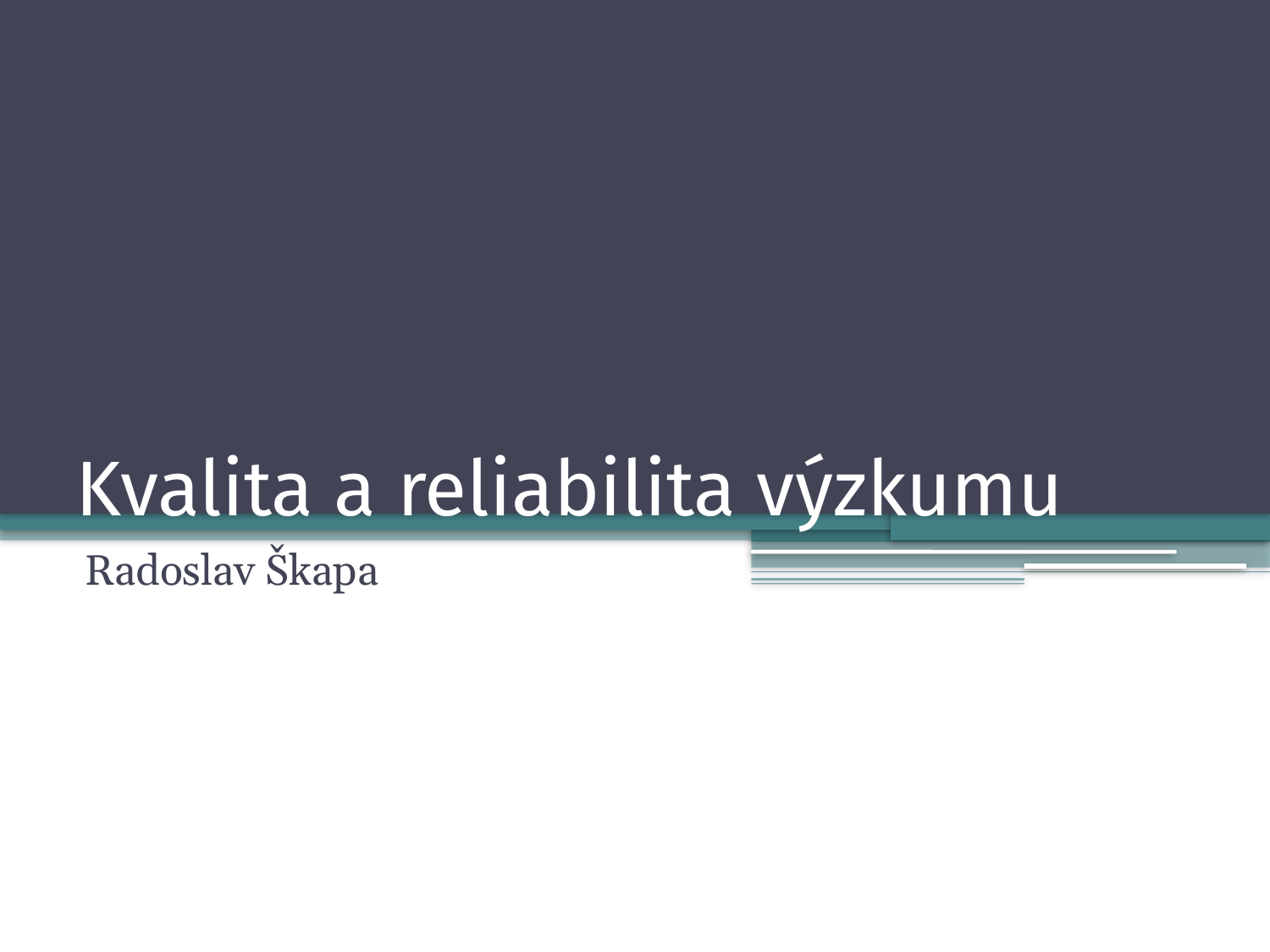

# Kvalita a reliabilita výzkumu
Radoslav Škapa